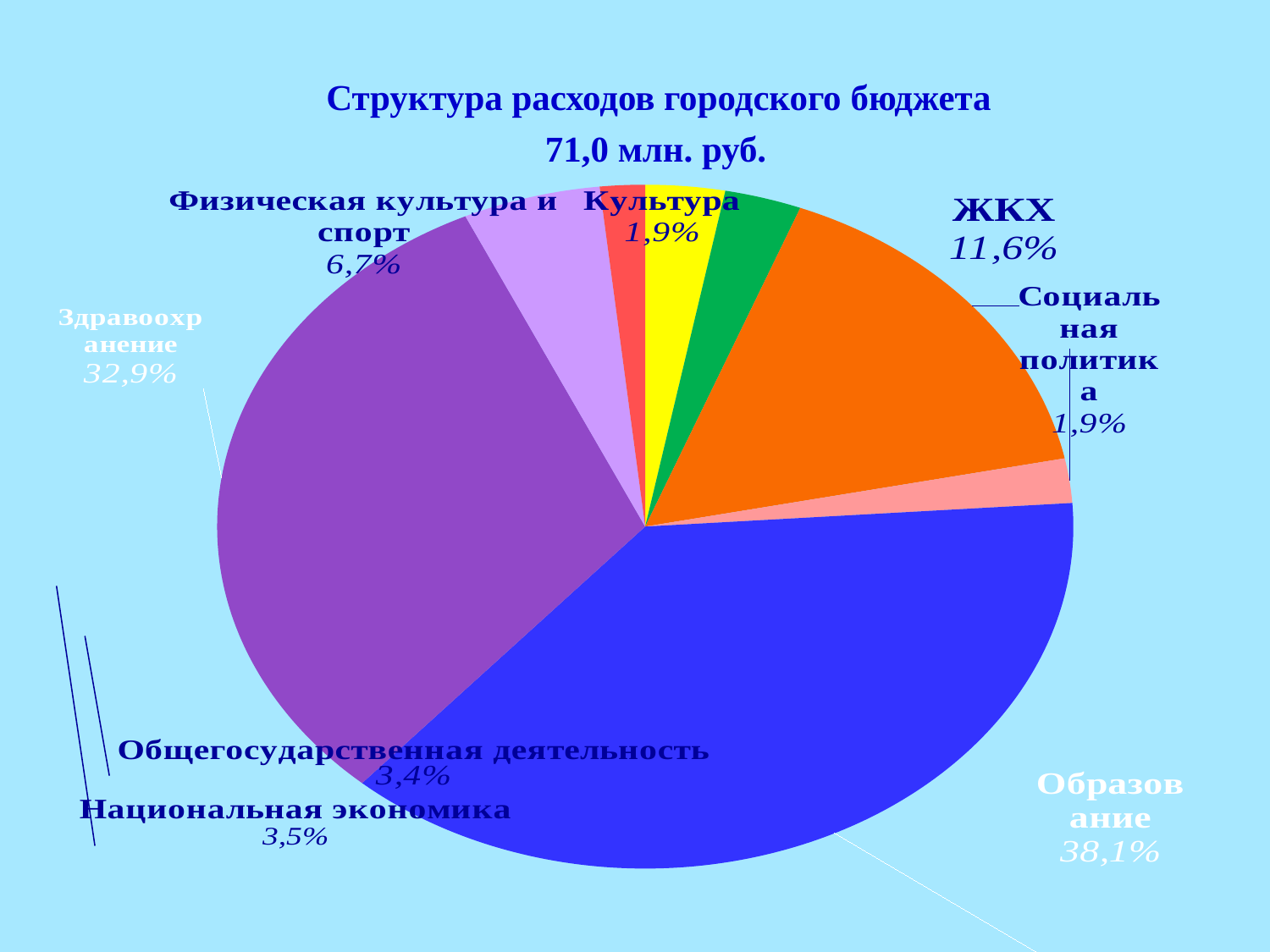

# Структура расходов городского бюджета 71,0 млн. руб.

[unsupported chart]